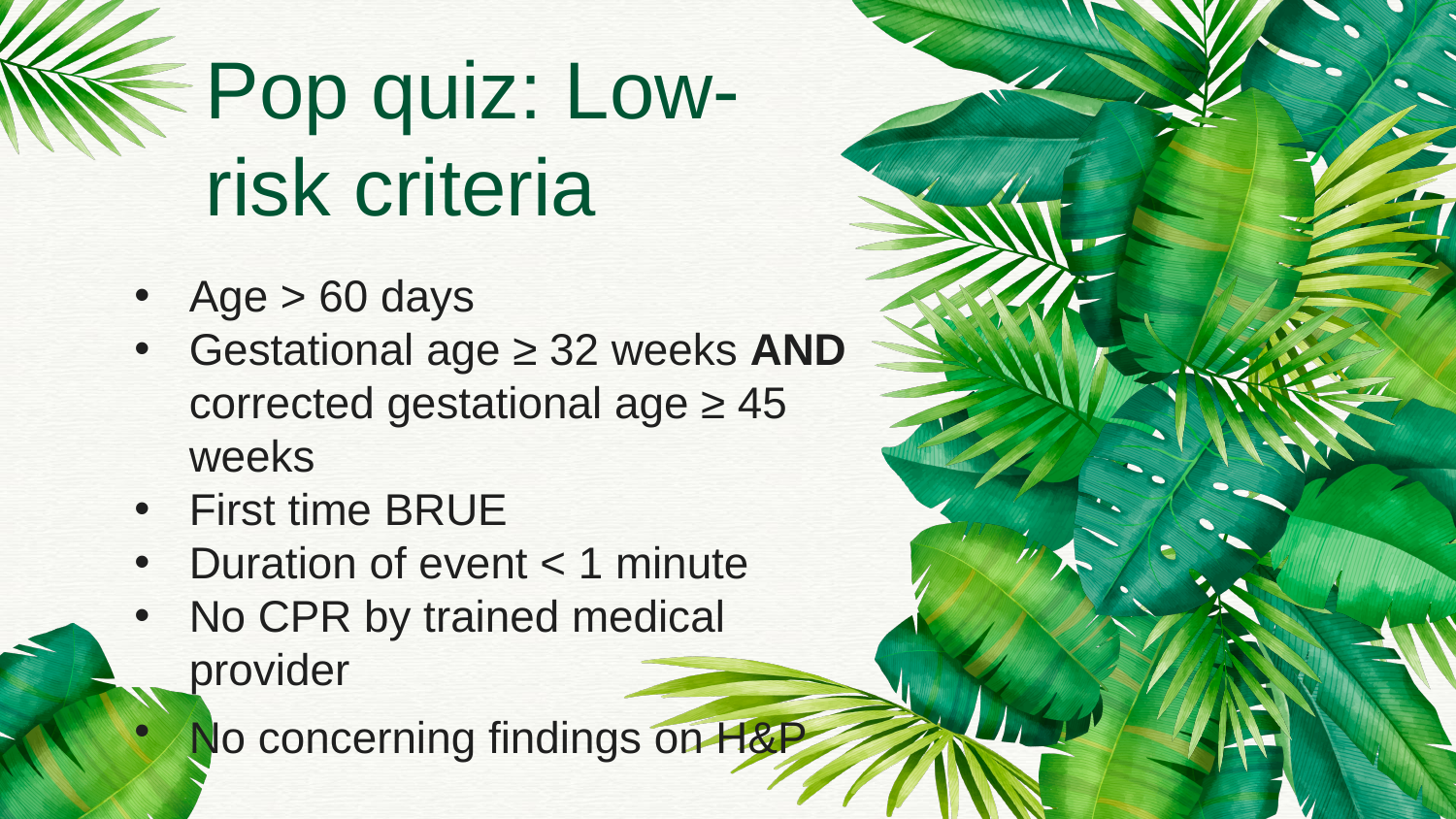

Pop quiz: Low-risk criteria
Age > 60 days
Gestational age ≥ 32 weeks AND corrected gestational age ≥ 45 weeks
First time BRUE
Duration of event < 1 minute
No CPR by trained medical provider
No concerning findings on H&P